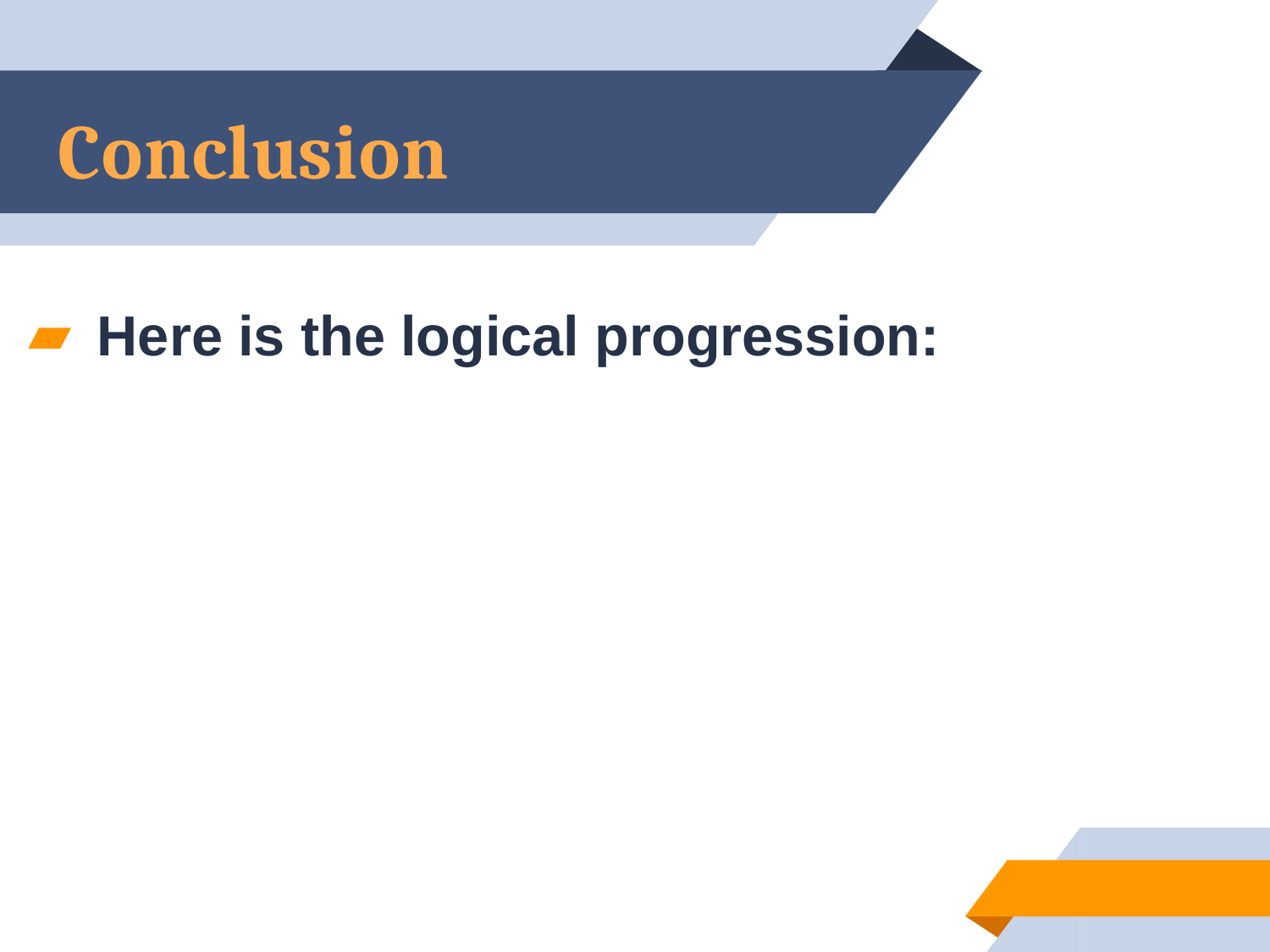

# Conclusion
 Here is the logical progression: